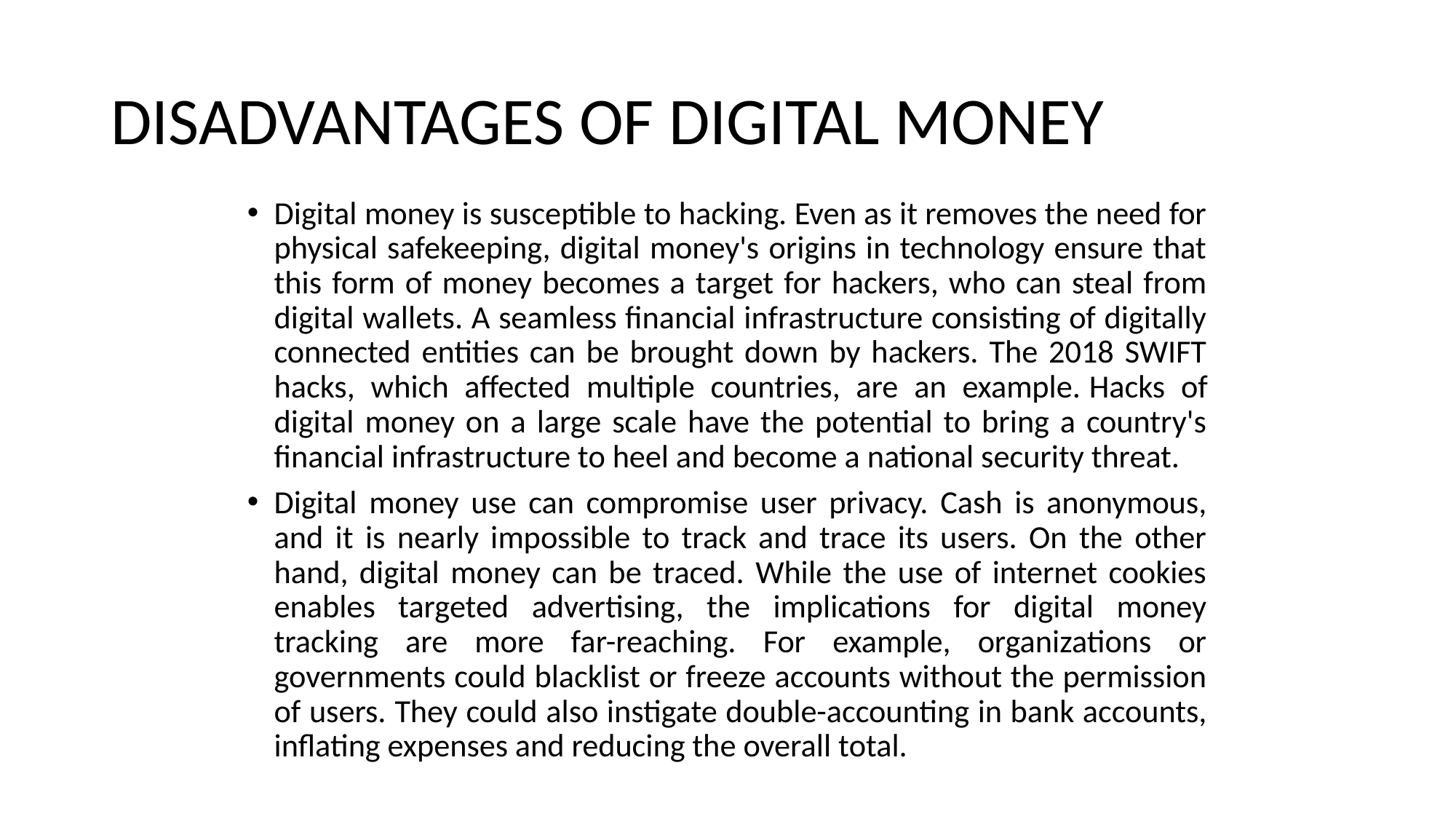

# DISADVANTAGES OF DIGITAL MONEY
Digital money is susceptible to hacking. Even as it removes the need for physical safekeeping, digital money's origins in technology ensure that this form of money becomes a target for hackers, who can steal from digital wallets. A seamless financial infrastructure consisting of digitally connected entities can be brought down by hackers. The 2018 SWIFT hacks, which affected multiple countries, are an example. Hacks of digital money on a large scale have the potential to bring a country's financial infrastructure to heel and become a national security threat.
Digital money use can compromise user privacy. Cash is anonymous, and it is nearly impossible to track and trace its users. On the other hand, digital money can be traced. While the use of internet cookies enables targeted advertising, the implications for digital money tracking are more far-reaching. For example, organizations or governments could blacklist or freeze accounts without the permission of users. They could also instigate double-accounting in bank accounts, inflating expenses and reducing the overall total.